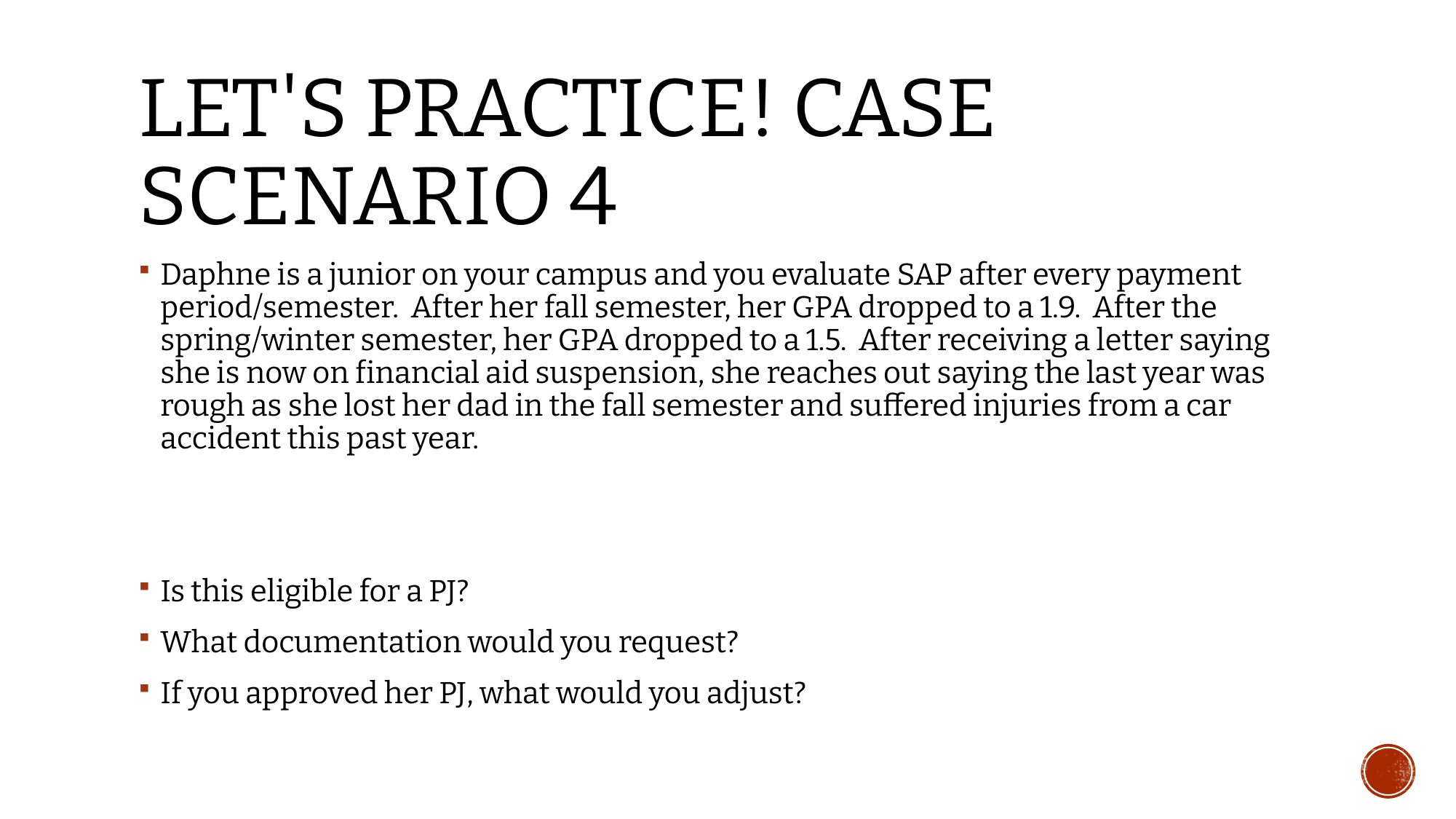

# Let's Practice! Case Scenario 4
Daphne is a junior on your campus and you evaluate SAP after every payment period/semester.  After her fall semester, her GPA dropped to a 1.9.  After the spring/winter semester, her GPA dropped to a 1.5.  After receiving a letter saying she is now on financial aid suspension, she reaches out saying the last year was rough as she lost her dad in the fall semester and suffered injuries from a car accident this past year.

Is this eligible for a PJ?
What documentation would you request?
If you approved her PJ, what would you adjust?